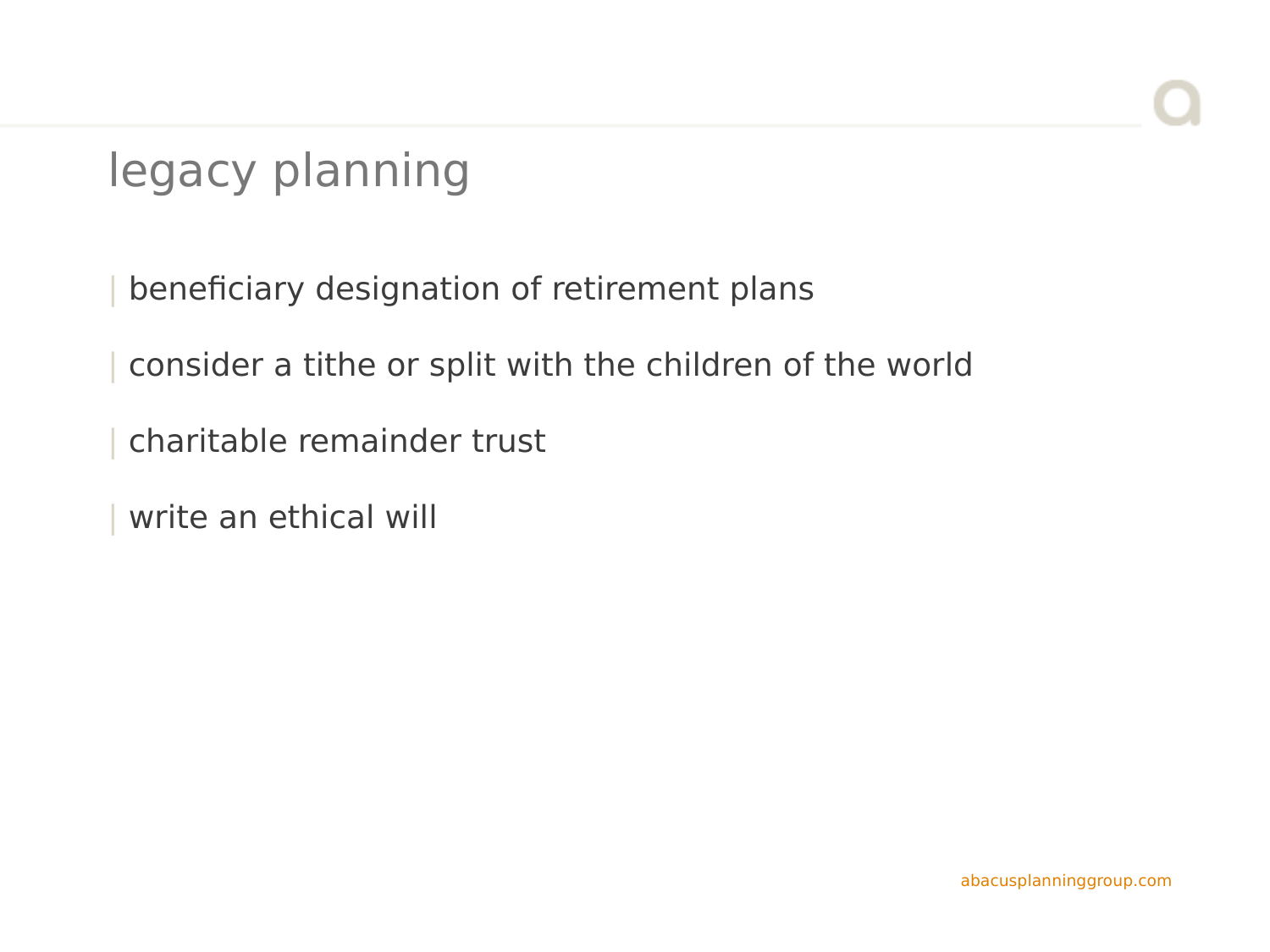

legacy planning
| beneficiary designation of retirement plans

| consider a tithe or split with the children of the world

| charitable remainder trust

| write an ethical will

abacusplanninggroup.com